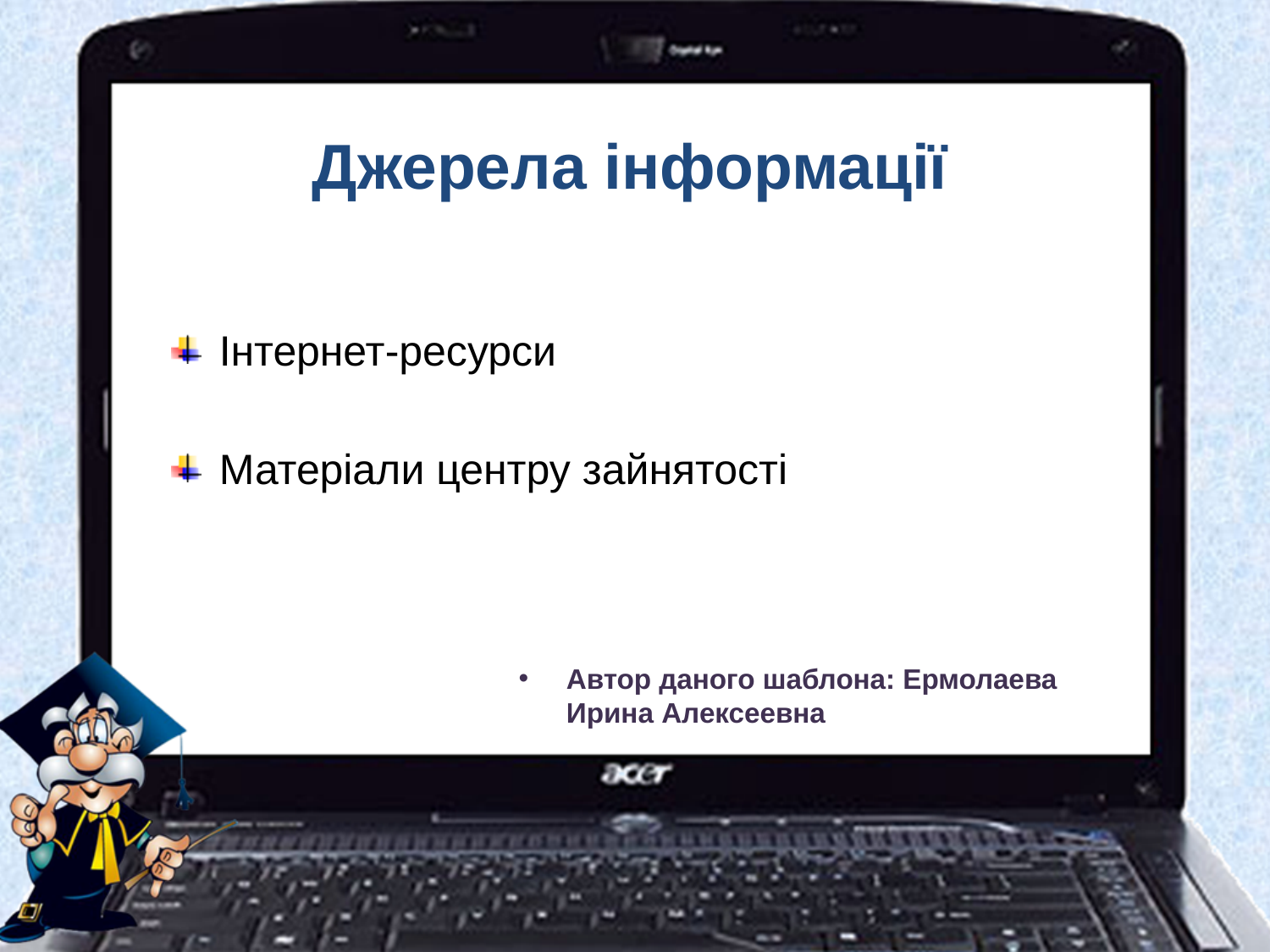

# Джерела інформації
Інтернет-ресурси

Матеріали центру зайнятості

Автор даного шаблона: Ермолаева Ирина Алексеевна